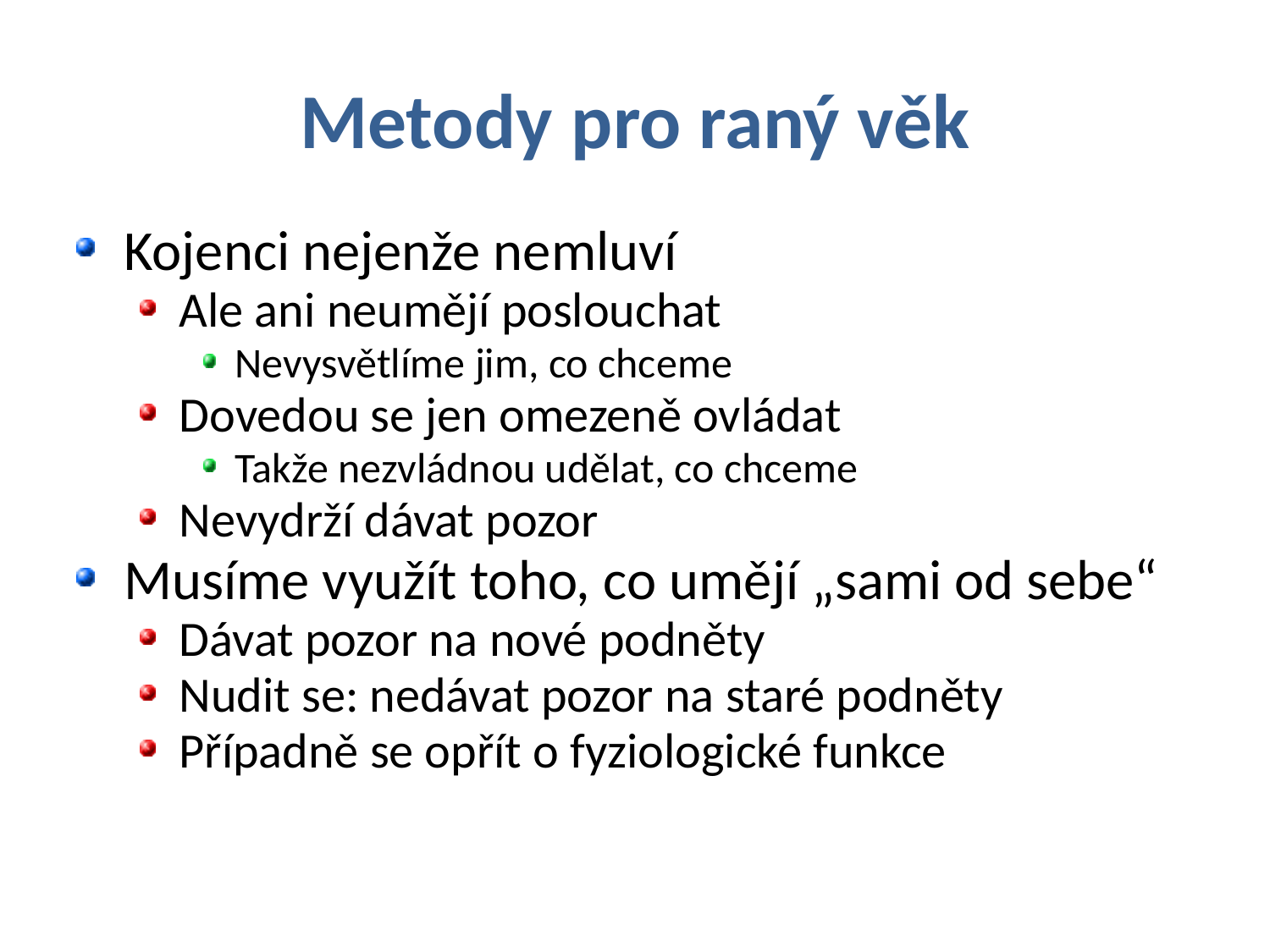

# Metody	 pro raný věk
Kojenci nejenže nemluví
Ale ani neumějí poslouchat
Nevysvětlíme jim, co chceme
Dovedou se jen omezeně ovládat
Takže nezvládnou udělat, co chceme
Nevydrží dávat pozor
Musíme využít toho, co umějí „sami od sebe“
Dávat pozor na nové podněty
Nudit se: nedávat pozor na staré podněty
Případně se opřít o fyziologické funkce